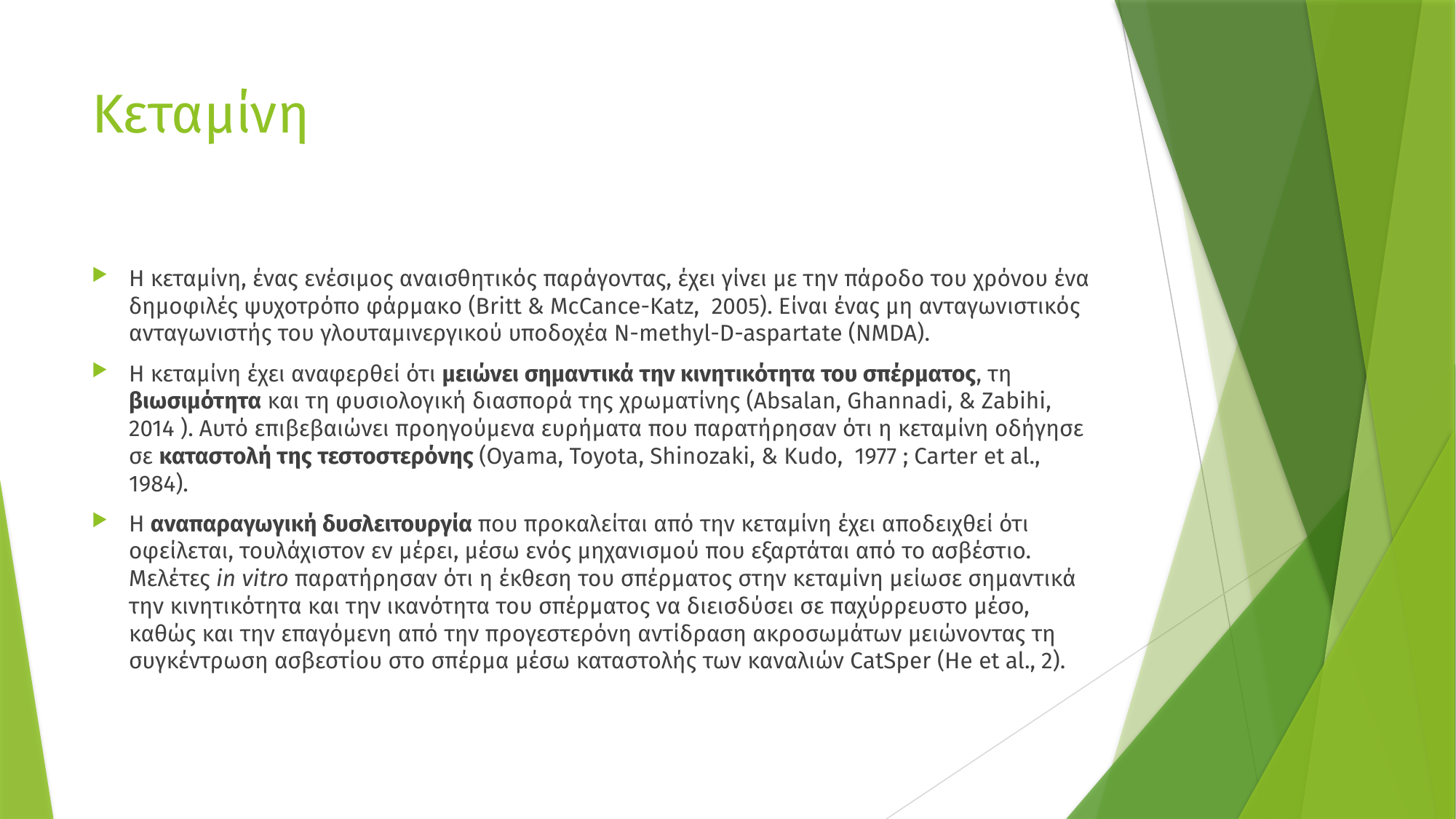

# Κεταμίνη
Η κεταμίνη, ένας ενέσιμος αναισθητικός παράγοντας, έχει γίνει με την πάροδο του χρόνου ένα δημοφιλές ψυχοτρόπο φάρμακο (Britt & McCance-Katz,  2005). Είναι ένας μη ανταγωνιστικός ανταγωνιστής του γλουταμινεργικού υποδοχέα N-methyl-D-aspartate (NMDA).
Η κεταμίνη έχει αναφερθεί ότι μειώνει σημαντικά την κινητικότητα του σπέρματος, τη βιωσιμότητα και τη φυσιολογική διασπορά της χρωματίνης (Absalan, Ghannadi, & Zabihi,  2014 ). Αυτό επιβεβαιώνει προηγούμενα ευρήματα που παρατήρησαν ότι η κεταμίνη οδήγησε σε καταστολή της τεστοστερόνης (Oyama, Toyota, Shinozaki, & Kudo,  1977 ; Carter et al., 1984).
Η αναπαραγωγική δυσλειτουργία που προκαλείται από την κεταμίνη έχει αποδειχθεί ότι οφείλεται, τουλάχιστον εν μέρει, μέσω ενός μηχανισμού που εξαρτάται από το ασβέστιο. Μελέτες in vitro παρατήρησαν ότι η έκθεση του σπέρματος στην κεταμίνη μείωσε σημαντικά την κινητικότητα και την ικανότητα του σπέρματος να διεισδύσει σε παχύρρευστο μέσο, ​​καθώς και την επαγόμενη από την προγεστερόνη αντίδραση ακροσωμάτων μειώνοντας τη συγκέντρωση ασβεστίου στο σπέρμα μέσω καταστολής των καναλιών CatSper (He et al., 2).